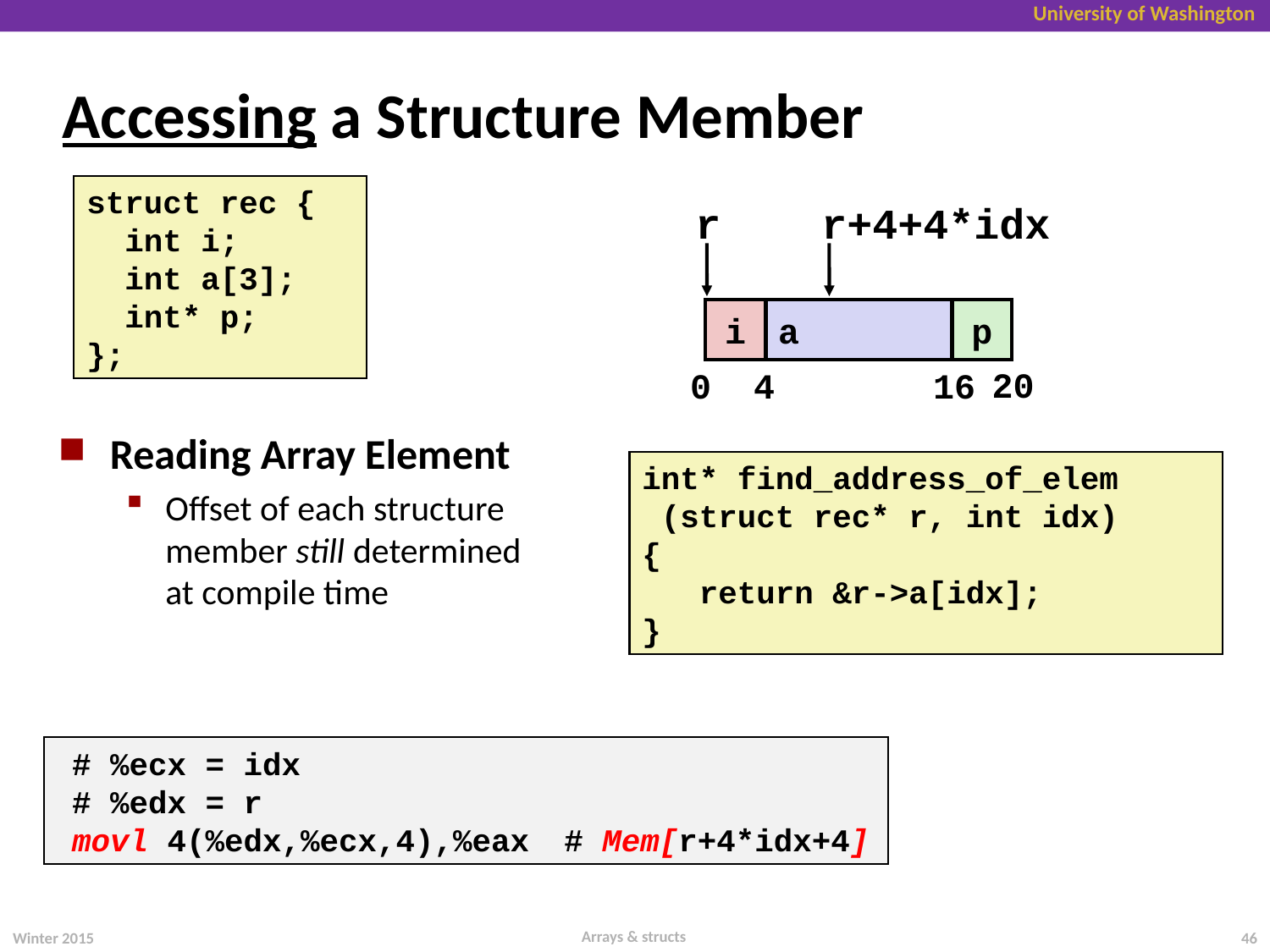

# Accessing a Structure Member
struct rec {
  int i;
  int a[3];
  int* p;
};
r
r+4+4*idx

i
a
p
20
0
4
16
Reading Array Element
Offset of each structure
member still determined
at compile time

int* find_address_of_elem
 (struct rec* r, int idx)
{
   return &r->a[idx];
}
	# %ecx = idx
	# %edx = r
	movl 4(%edx,%ecx,4),%eax	# Mem[r+4*idx+4]
Arrays & structs
Winter 2015
46